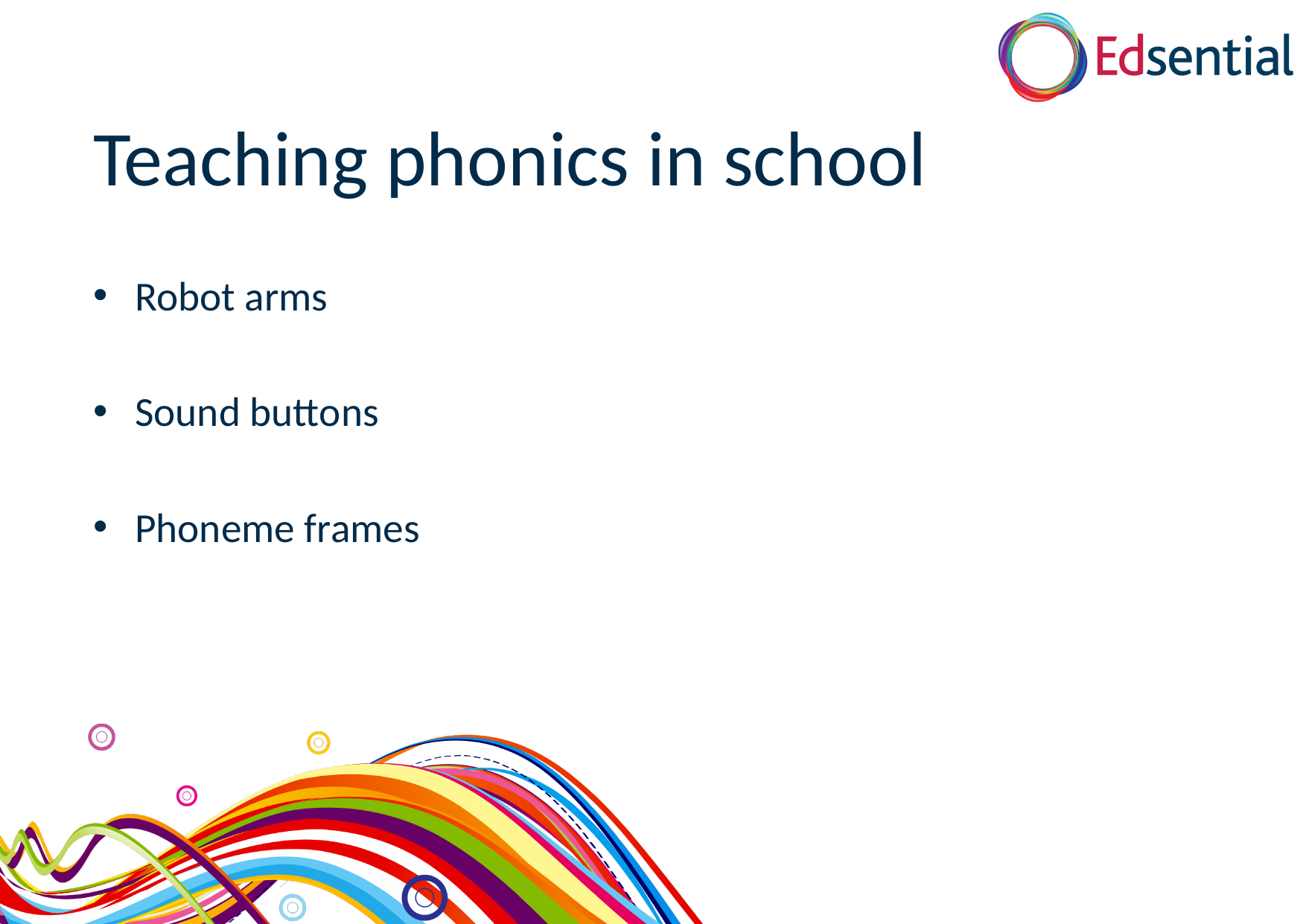

# Teaching phonics in school
Robot arms

Sound buttons

Phoneme frames